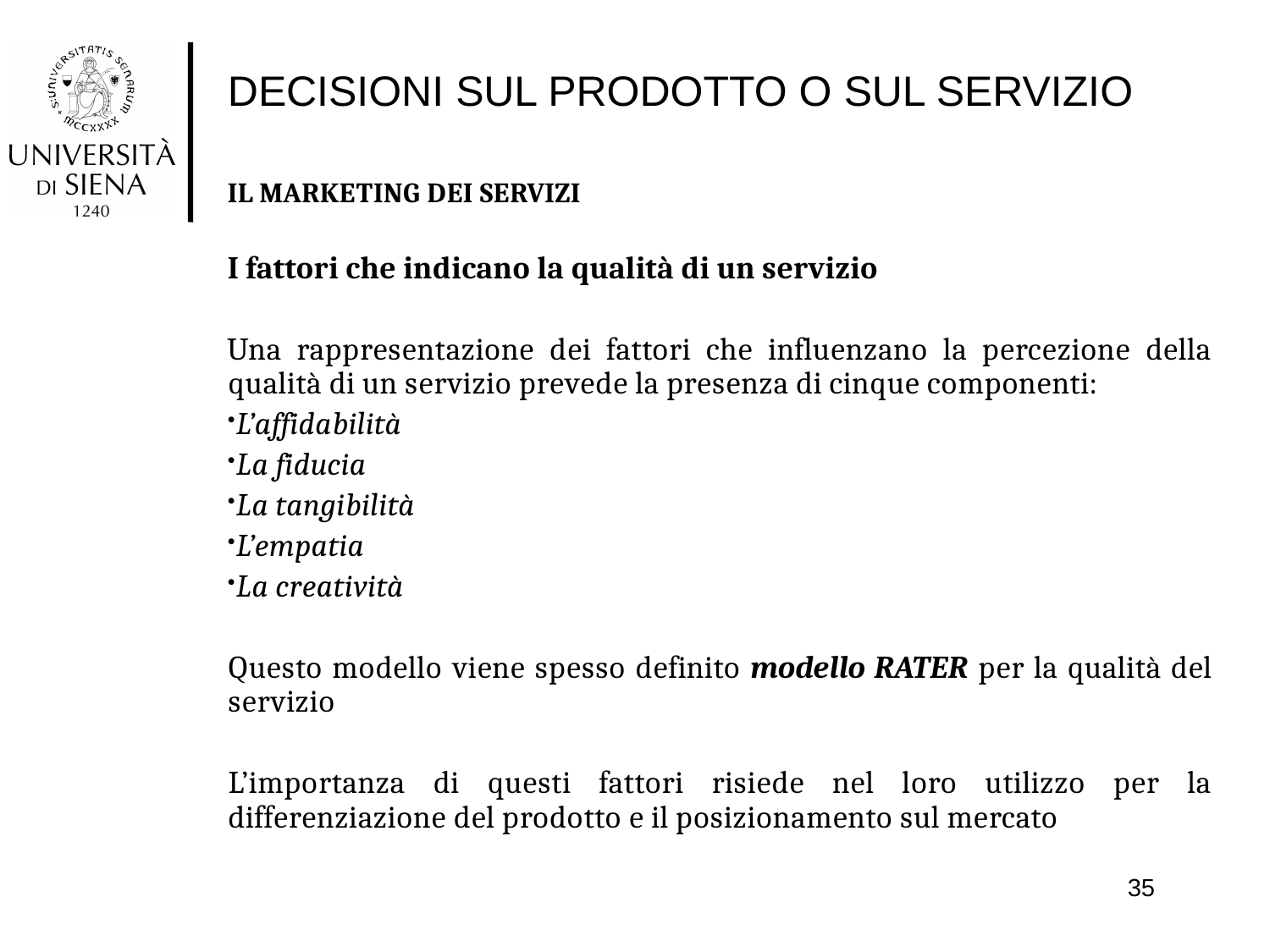

# DECISIONI SUL PRODOTTO O SUL SERVIZIO
IL MARKETING DEI SERVIZI

I fattori che indicano la qualità di un servizio

Una rappresentazione dei fattori che influenzano la percezione della qualità di un servizio prevede la presenza di cinque componenti:
L’affidabilità
La fiducia
La tangibilità
L’empatia
La creatività

Questo modello viene spesso definito modello RATER per la qualità del servizio

L’importanza di questi fattori risiede nel loro utilizzo per la differenziazione del prodotto e il posizionamento sul mercato

35